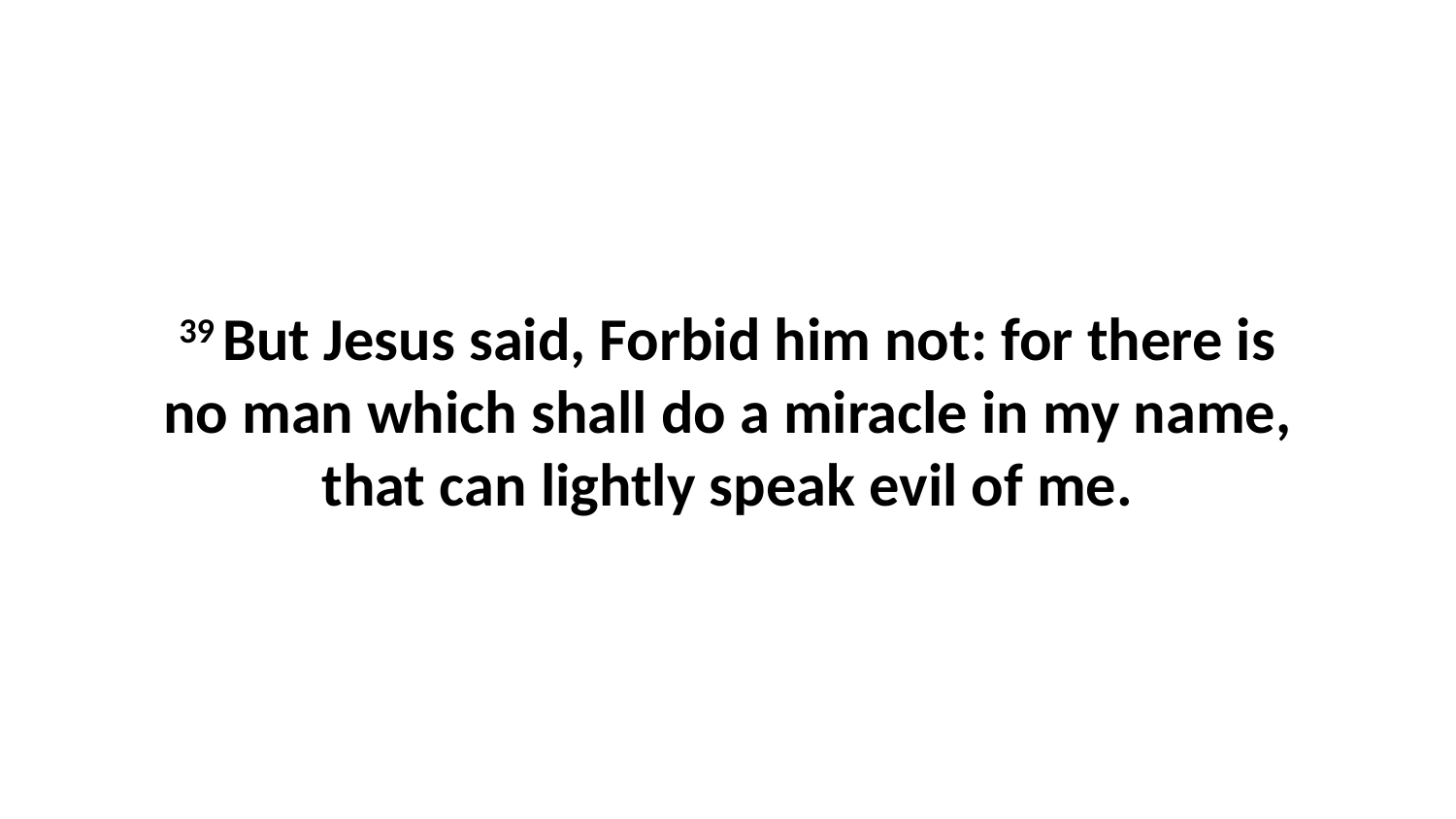

39 But Jesus said, Forbid him not: for there is no man which shall do a miracle in my name, that can lightly speak evil of me.